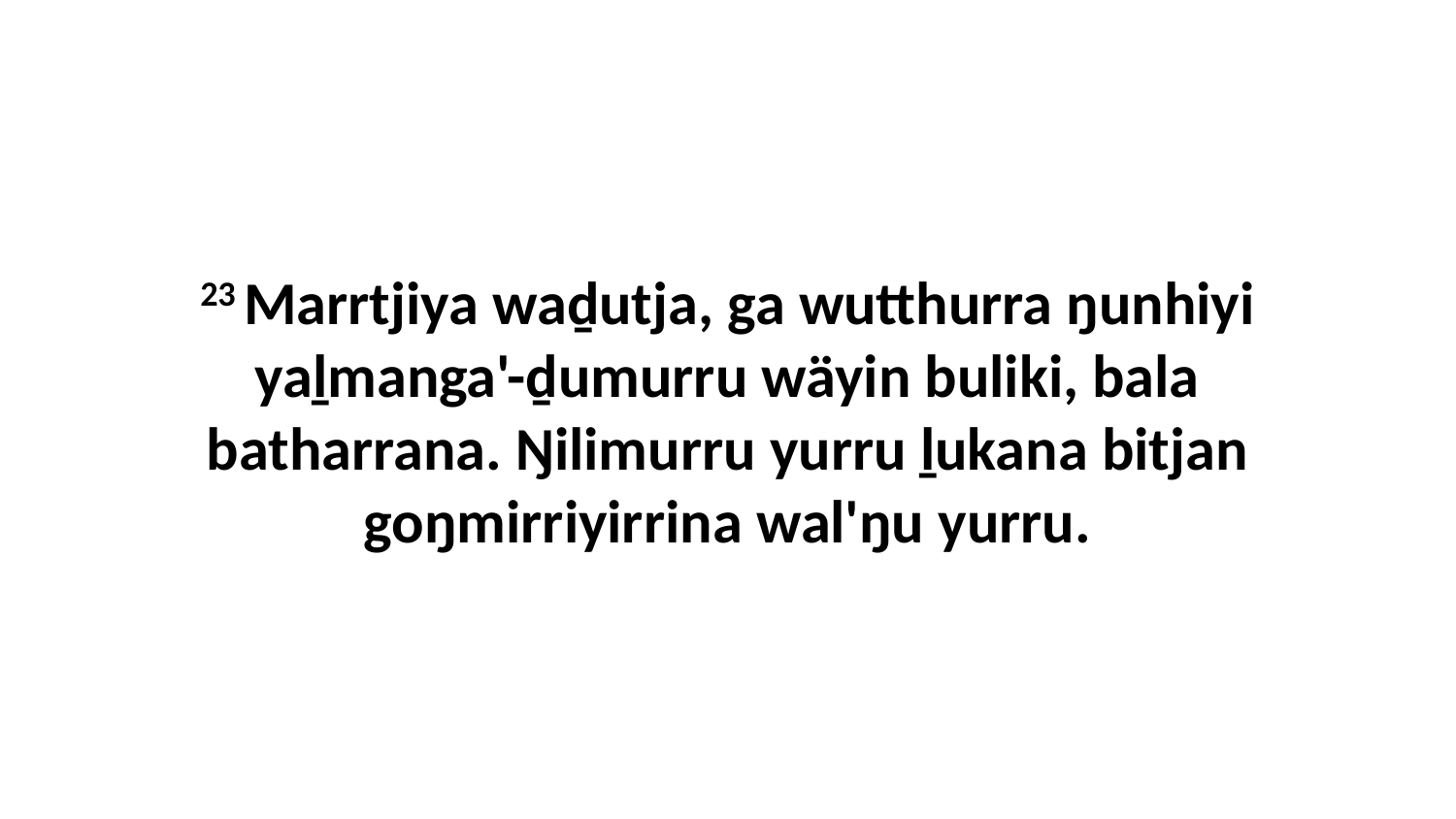

23 Marrtjiya waḏutja, ga wutthurra ŋunhiyi yaḻmanga'-ḏumurru wäyin buliki, bala batharrana. Ŋilimurru yurru ḻukana bitjan goŋmirriyirrina wal'ŋu yurru.